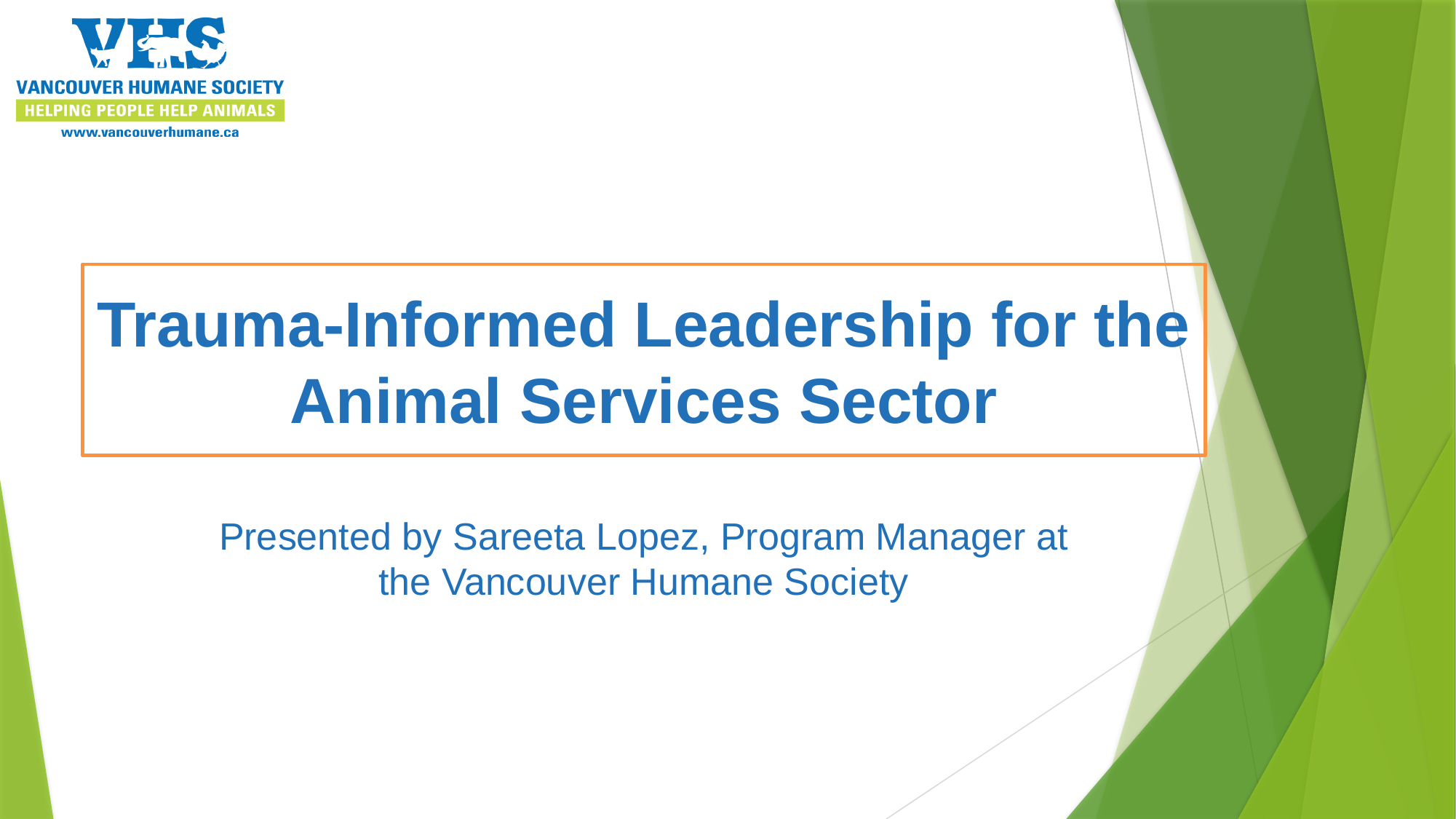

# Trauma-Informed Leadership for the Animal Services Sector
Presented by Sareeta Lopez, Program Manager at the Vancouver Humane Society
1